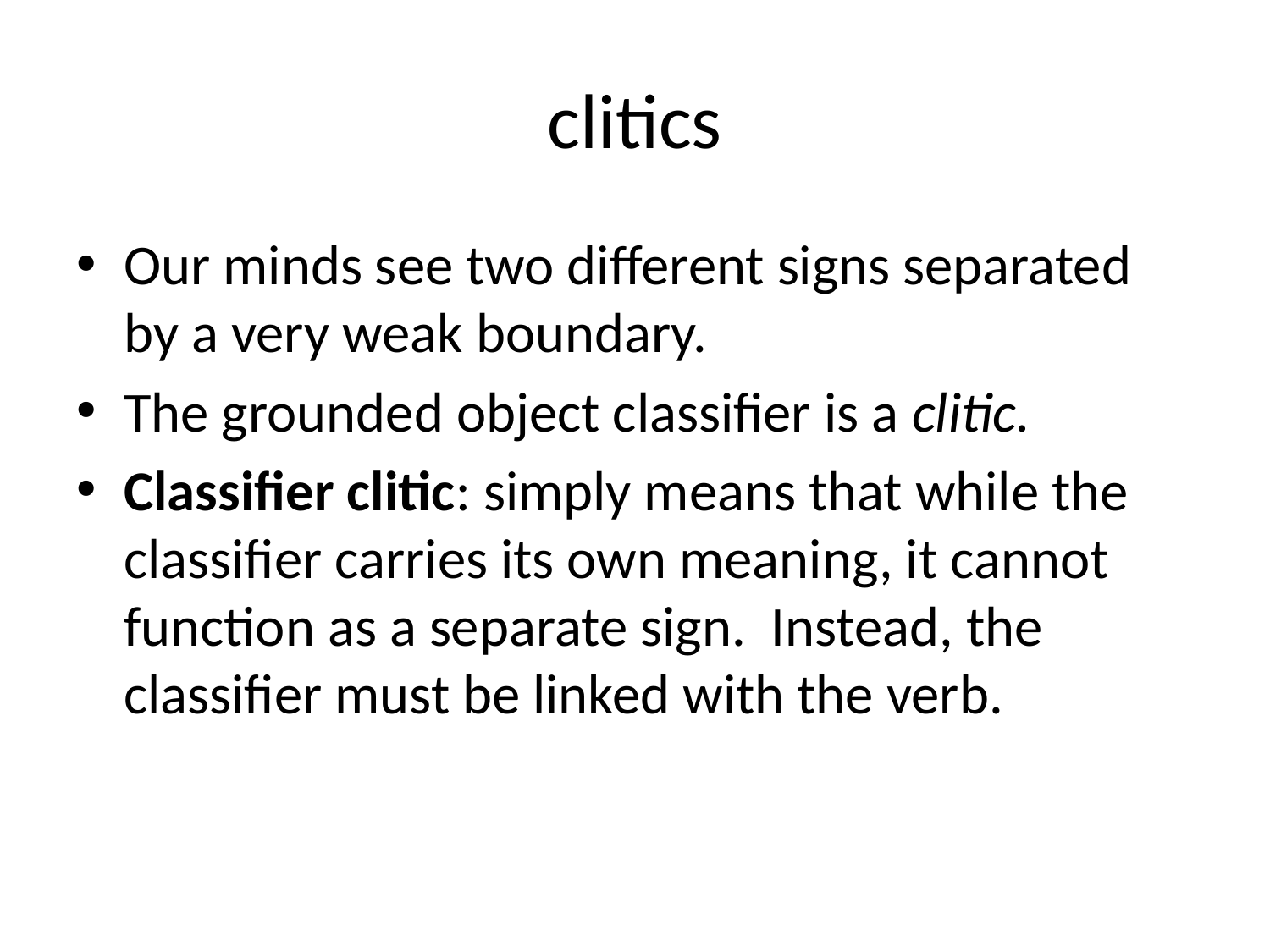

# clitics
Our minds see two different signs separated by a very weak boundary.
The grounded object classifier is a clitic.
Classifier clitic: simply means that while the classifier carries its own meaning, it cannot function as a separate sign.  Instead, the classifier must be linked with the verb.